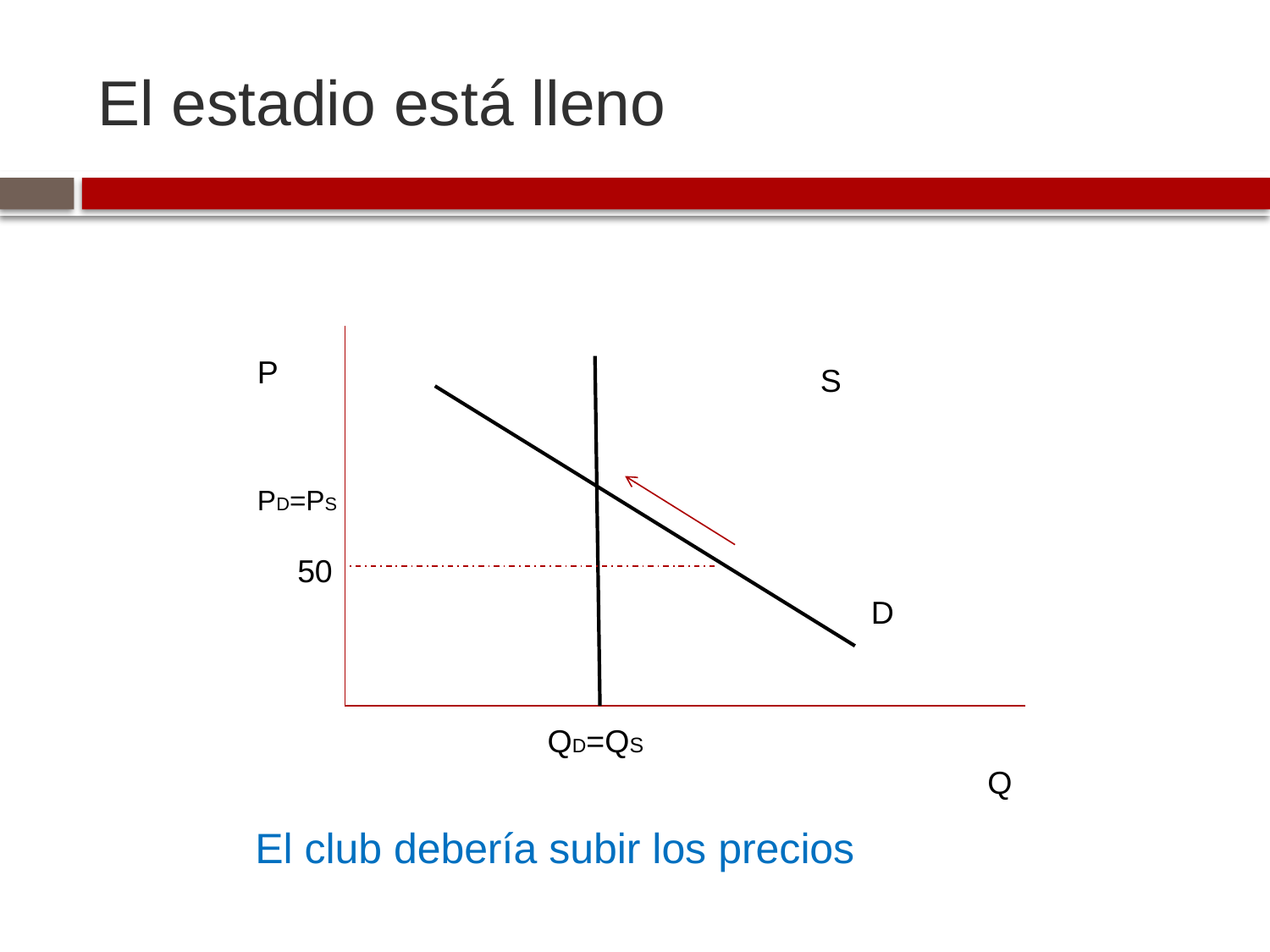

# El estadio está lleno

P
S
PD=PS
50
D
QD=QS
Q
El club debería subir los precios